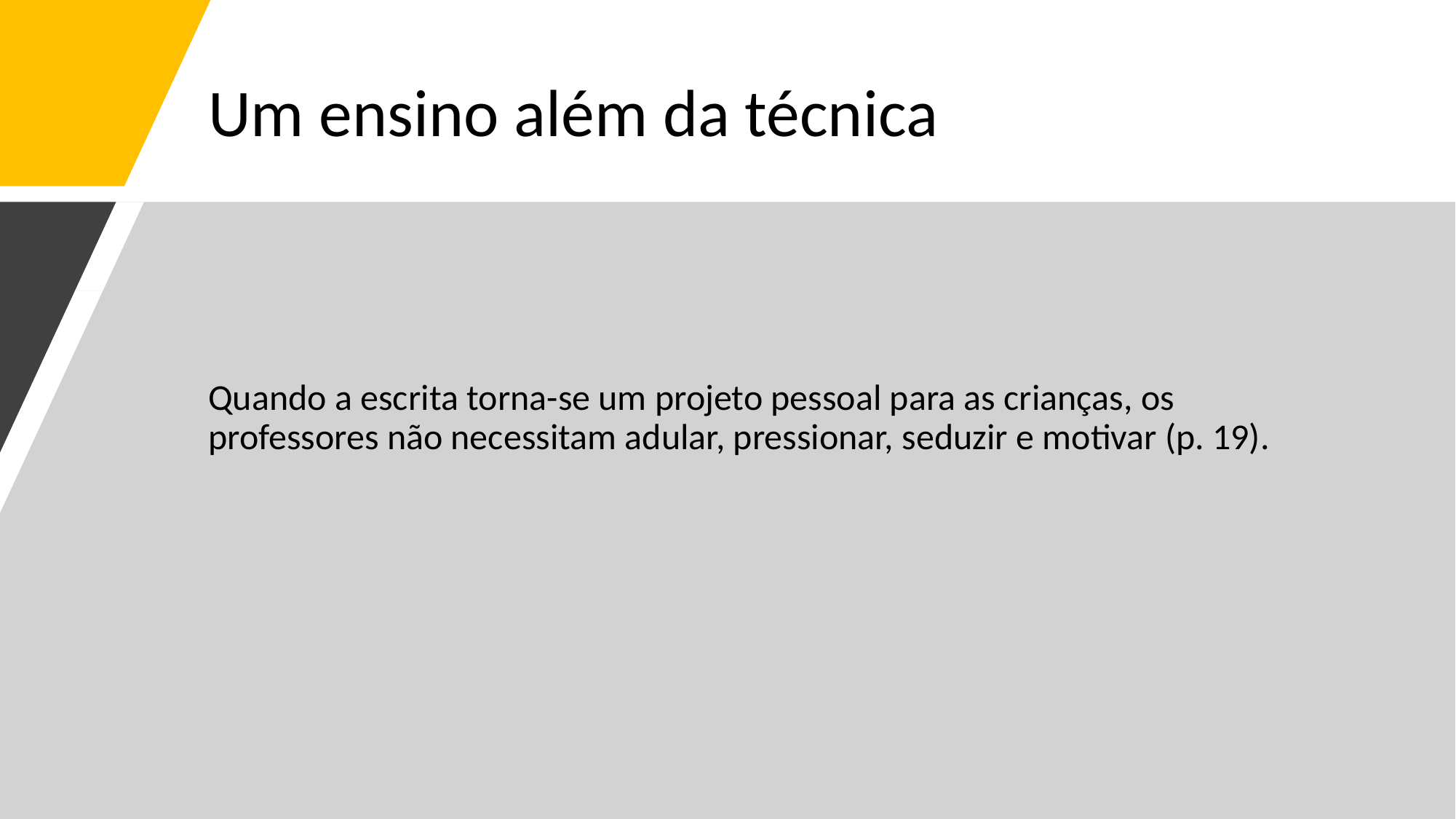

# Um ensino além da técnica

Quando a escrita torna-se um projeto pessoal para as crianças, os professores não necessitam adular, pressionar, seduzir e motivar (p. 19).